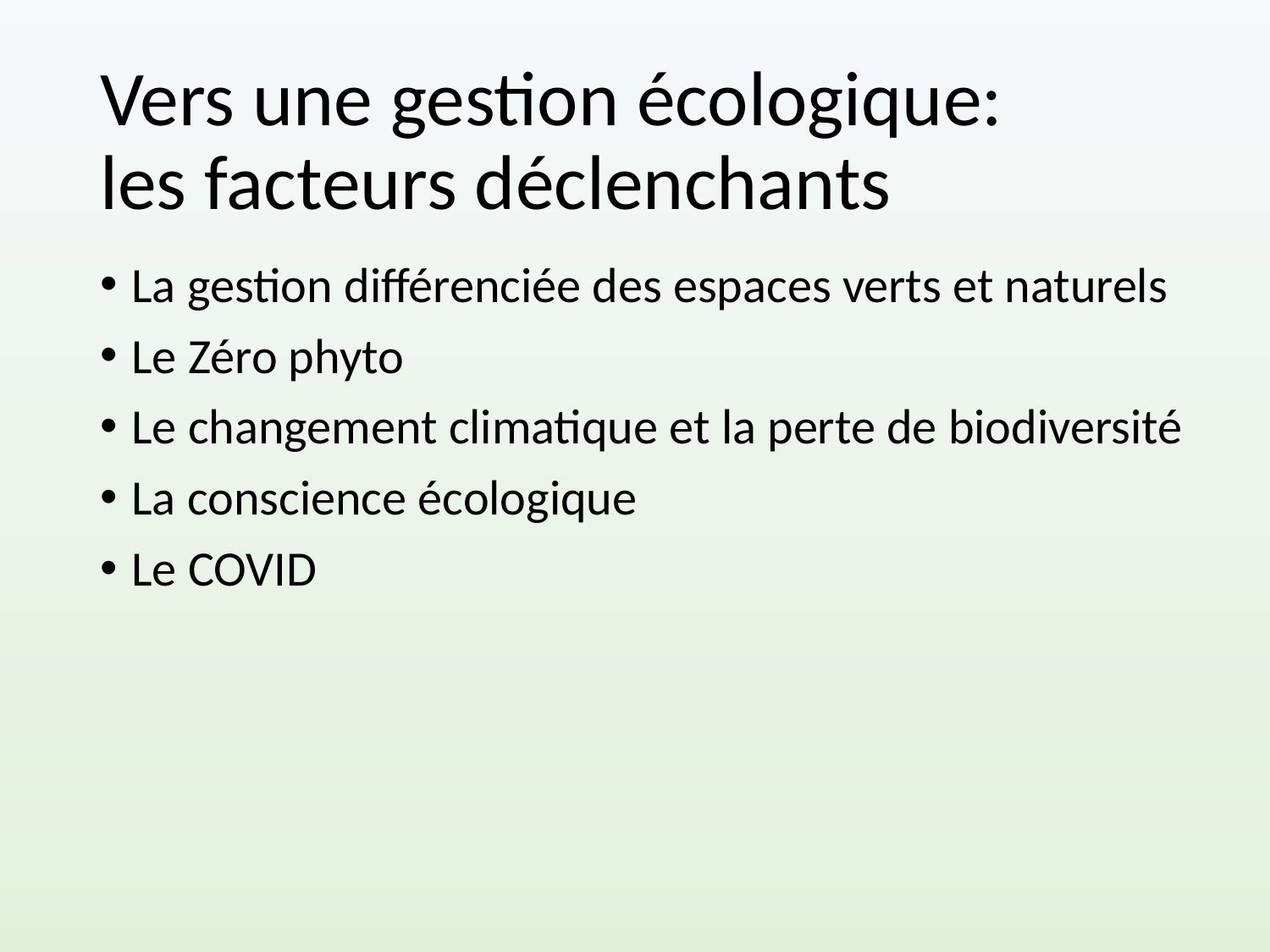

# Vers une gestion écologique: les facteurs déclenchants
La gestion différenciée des espaces verts et naturels
Le Zéro phyto
Le changement climatique et la perte de biodiversité
La conscience écologique
Le COVID